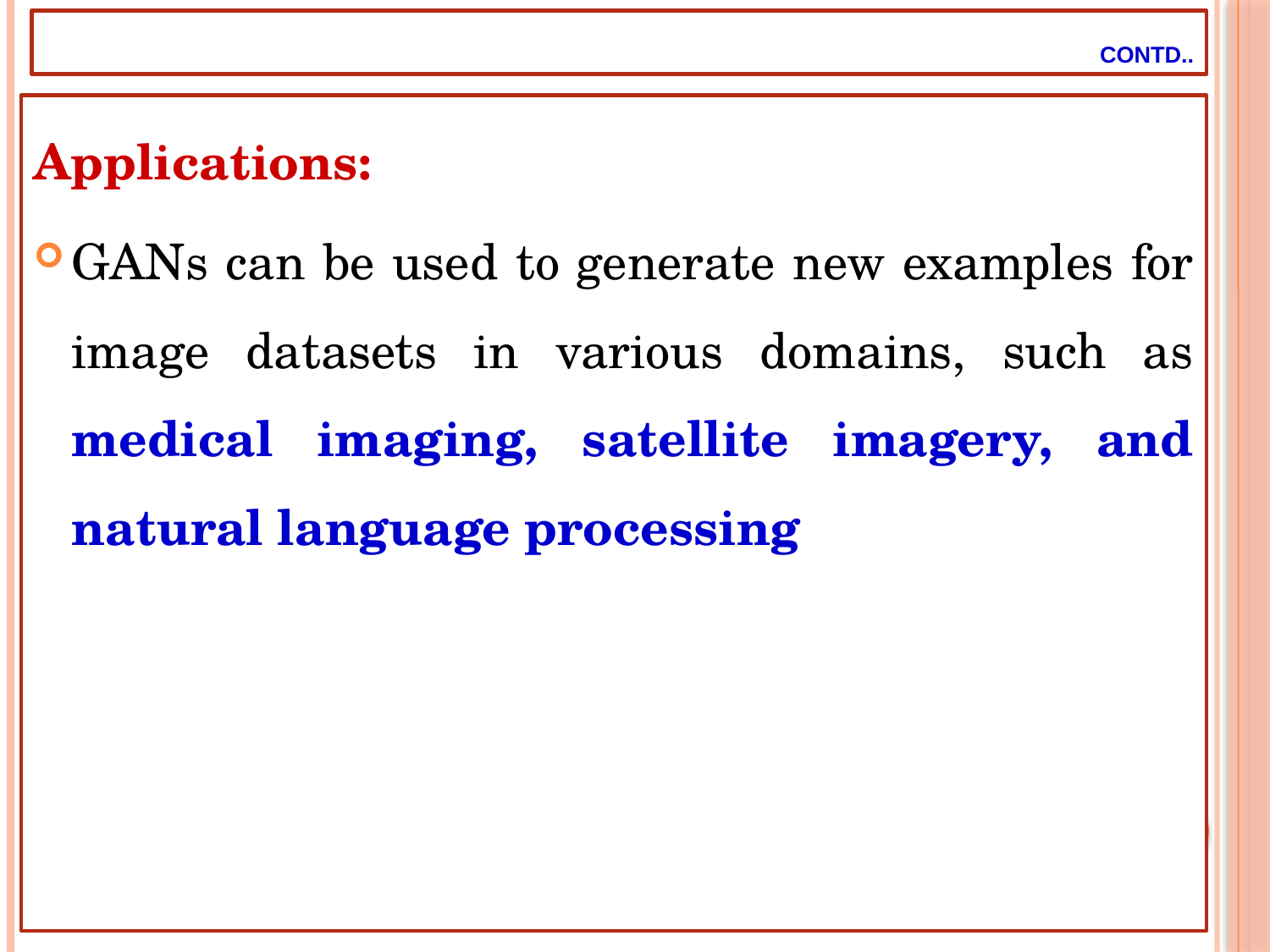

# Contd..
Applications:
GANs can be used to generate new examples for image datasets in various domains, such as medical imaging, satellite imagery, and natural language processing